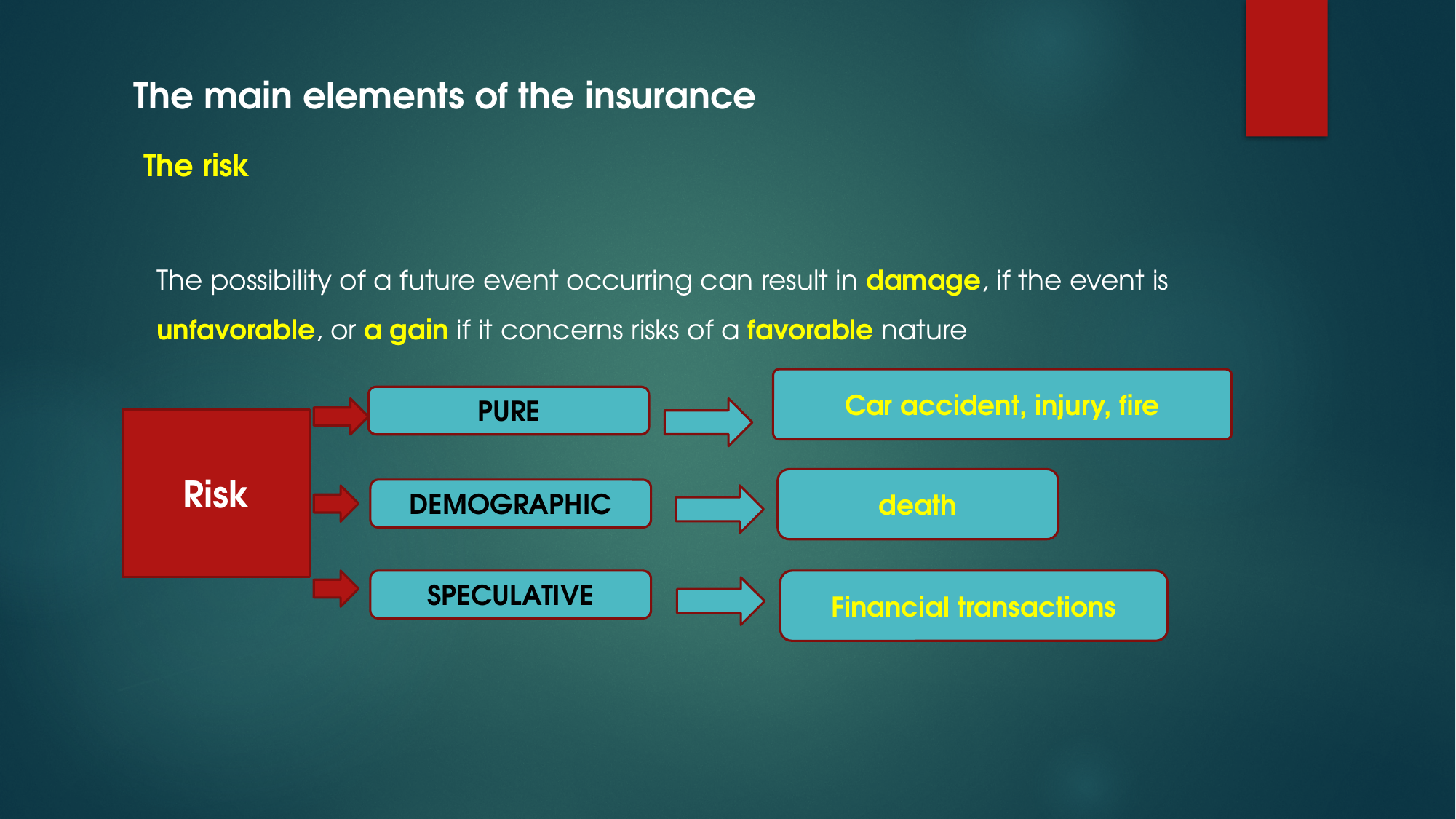

The main elements of the insurance
The risk
The possibility of a future event occurring can result in damage, if the event is unfavorable, or a gain if it concerns risks of a favorable nature
Car accident, injury, fire
PURE

Risk
death
DEMOGRAPHIC

Financial transactions
SPECULATIVE